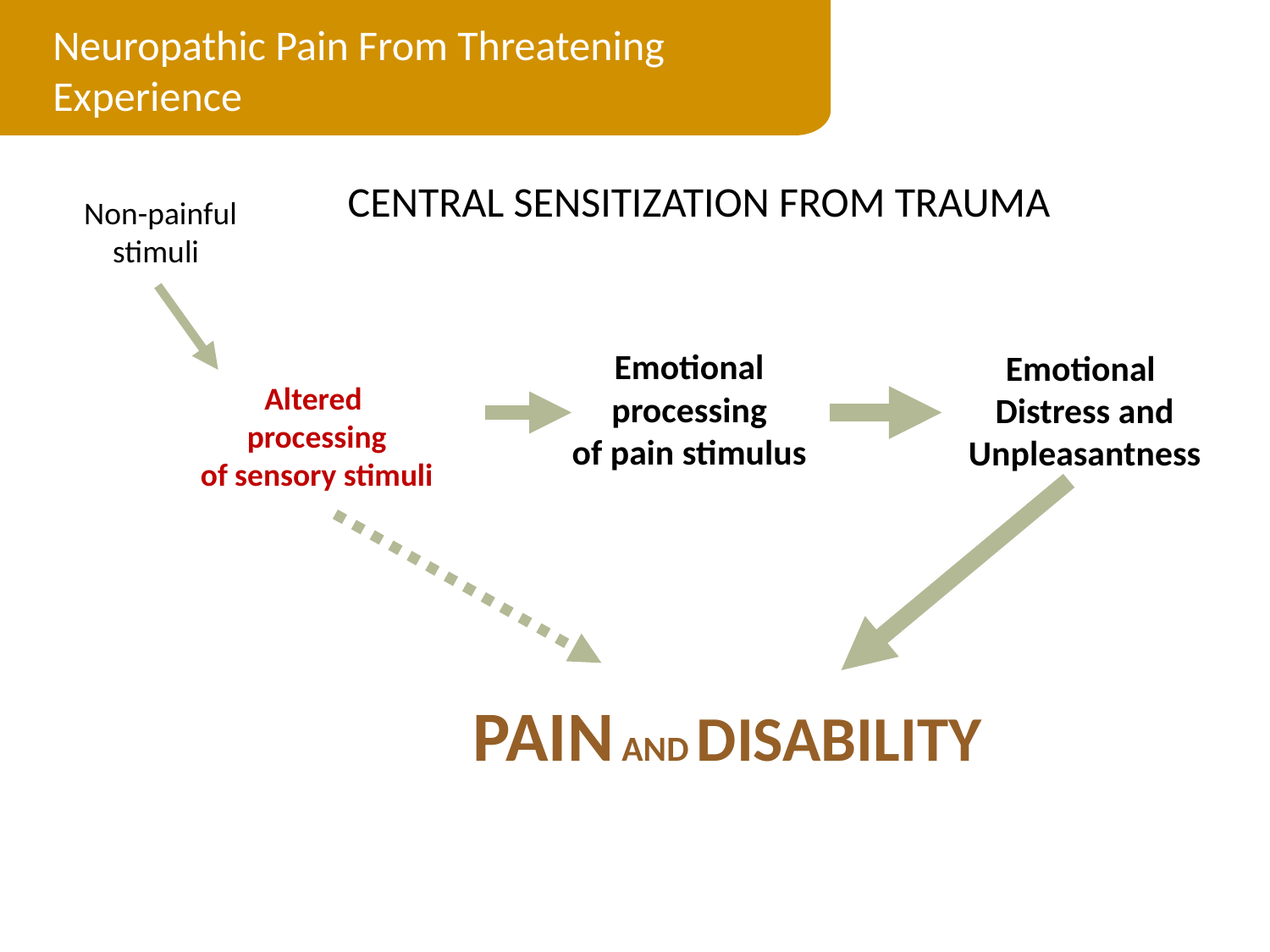

Neuropathic Pain From Threatening
   Experience
Neuropathic pain from experiential nerve injury
CENTRAL SENSITIZATION FROM TRAUMA
Non-painful
    stimuli
Emotional processing
of pain stimulus
Emotional
Distress and Unpleasantness
Altered
processing
of sensory stimuli

PAIN AND DISABILITY